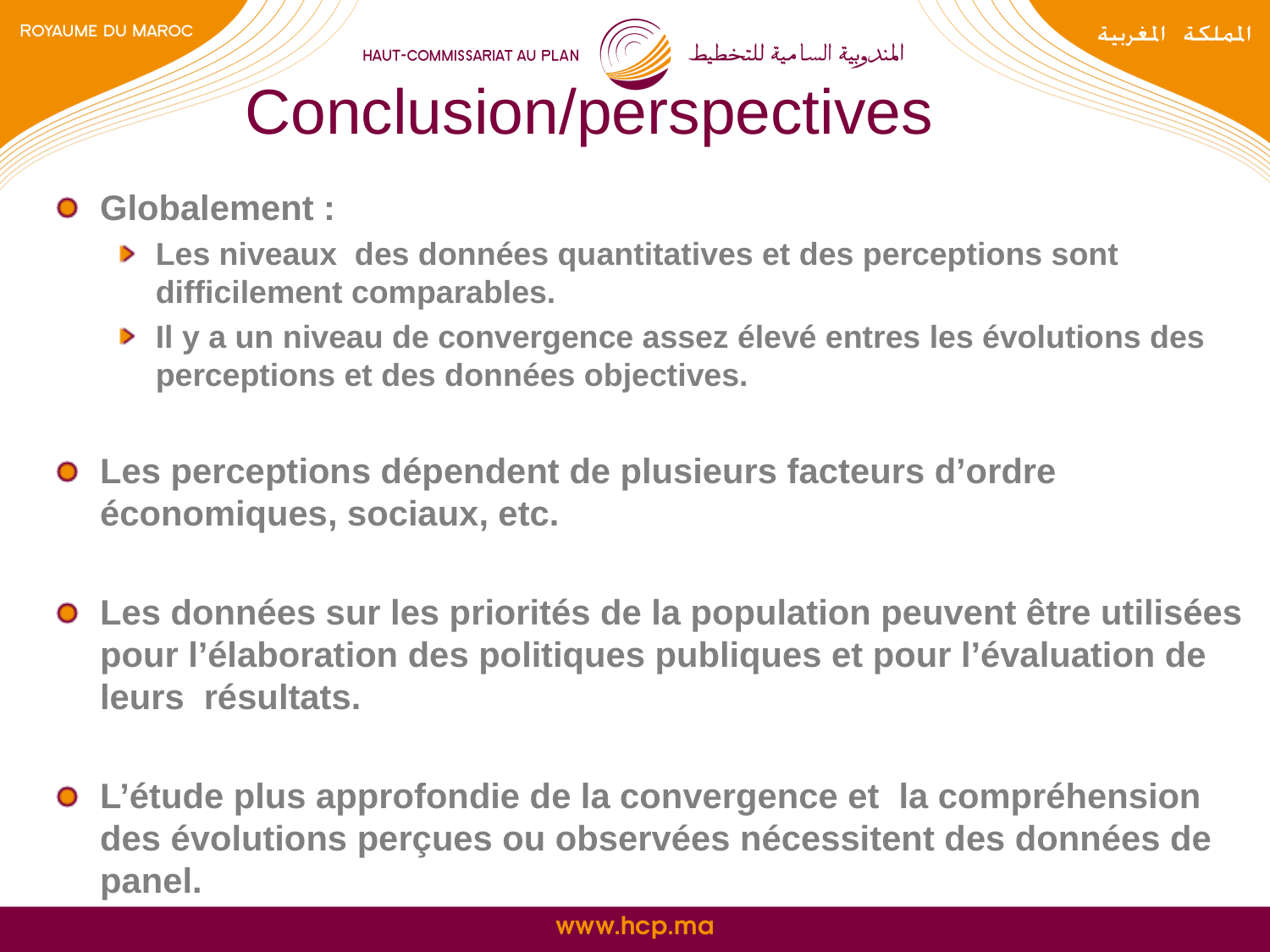

# Conclusion/perspectives
Globalement :
Les niveaux  des données quantitatives et des perceptions sont difficilement comparables.
Il y a un niveau de convergence assez élevé entres les évolutions des perceptions et des données objectives.

Les perceptions dépendent de plusieurs facteurs d’ordre économiques, sociaux, etc.

Les données sur les priorités de la population peuvent être utilisées pour l’élaboration des politiques publiques et pour l’évaluation de leurs  résultats.

L’étude plus approfondie de la convergence et  la compréhension des évolutions perçues ou observées nécessitent des données de panel.